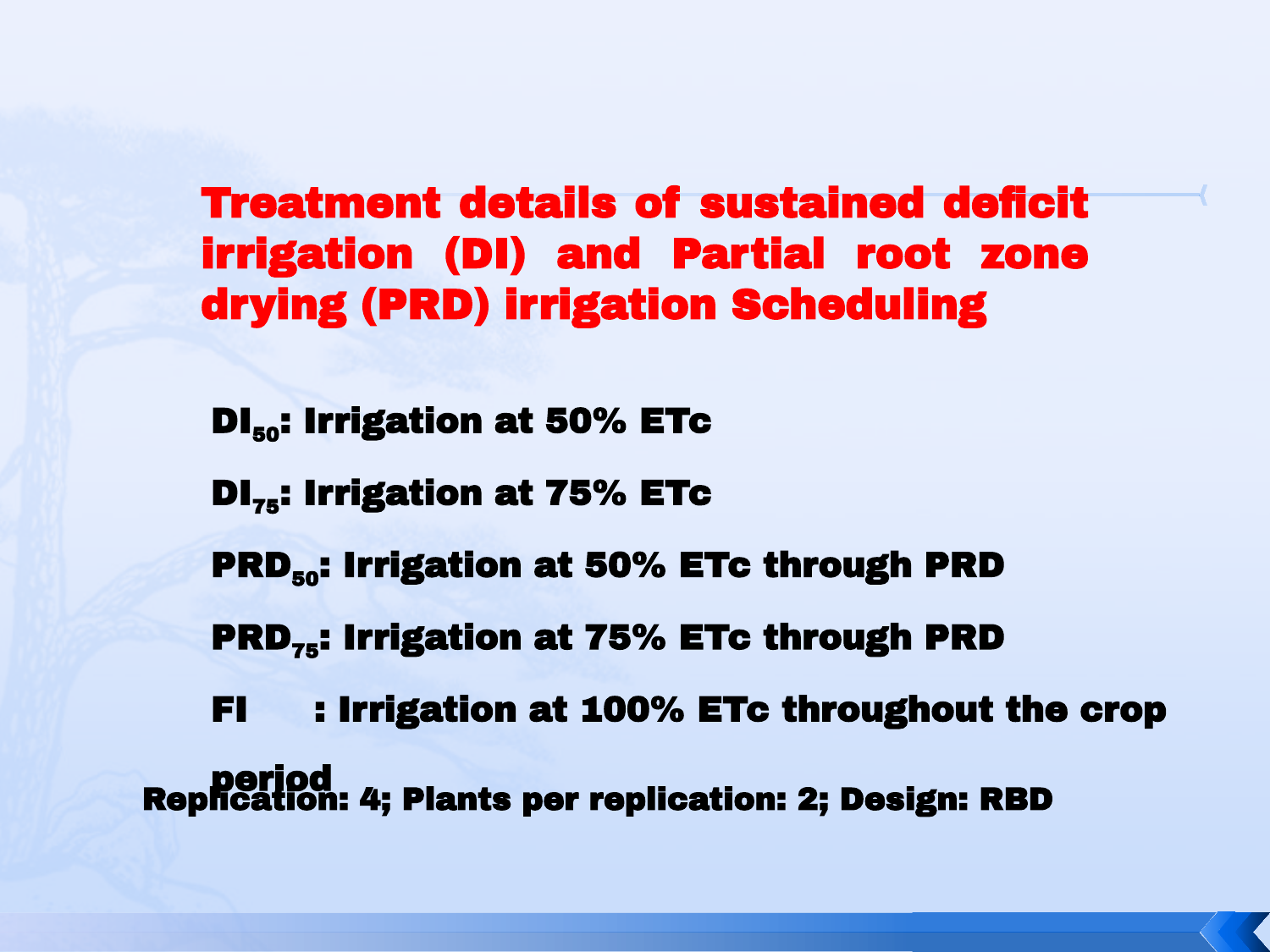

Treatment details of sustained deficit irrigation (DI) and Partial root zone drying (PRD) irrigation Scheduling
DI50: Irrigation at 50% ETc
DI75: Irrigation at 75% ETc
PRD50: Irrigation at 50% ETc through PRD
PRD75: Irrigation at 75% ETc through PRD
FI      : Irrigation at 100% ETc throughout the crop period

 Replication: 4; Plants per replication: 2; Design: RBD